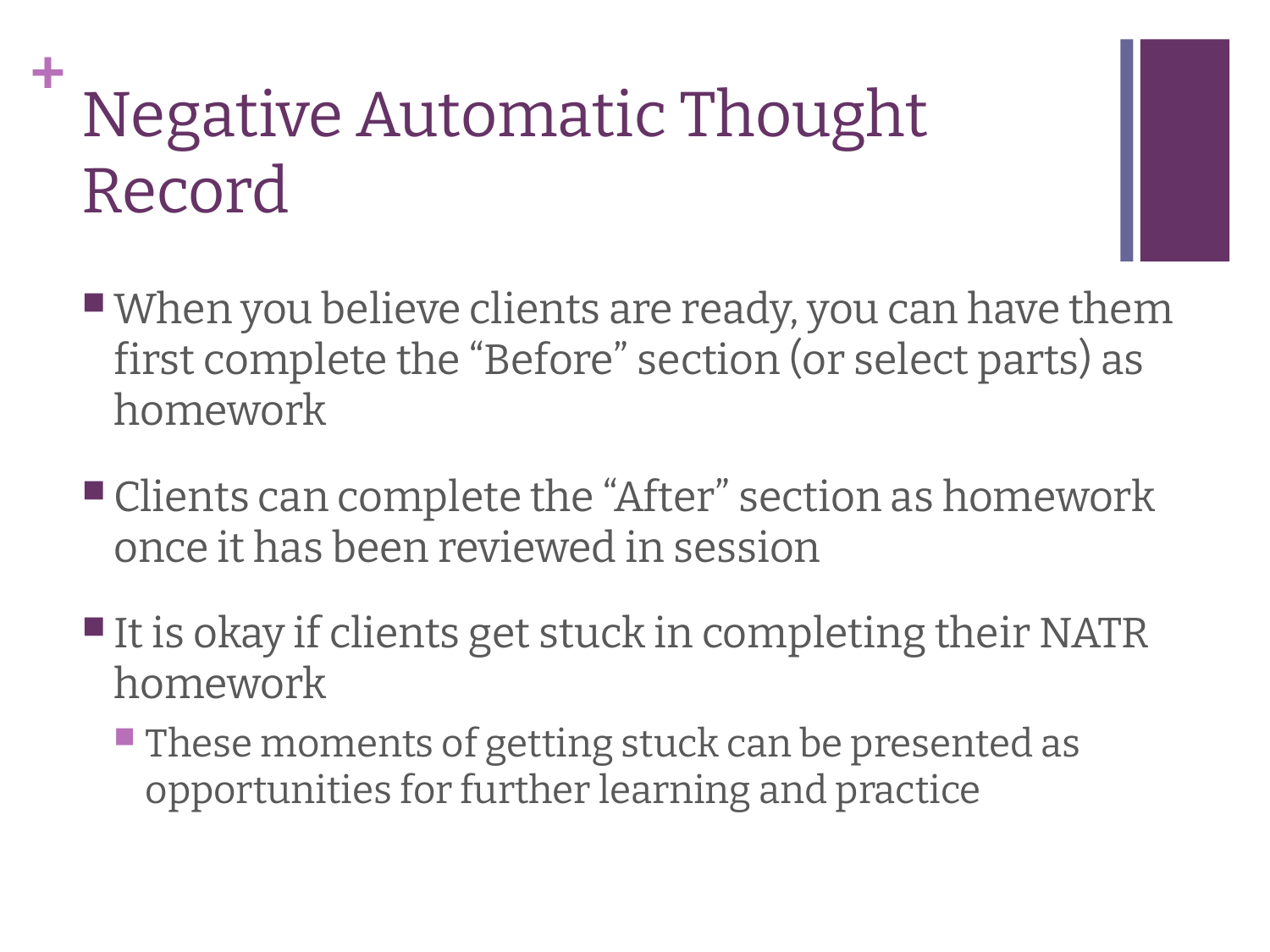

# Negative Automatic Thought Record
When you believe clients are ready, you can have them first complete the “Before” section (or select parts) as homework
Clients can complete the “After” section as homework once it has been reviewed in session
It is okay if clients get stuck in completing their NATR homework
These moments of getting stuck can be presented as opportunities for further learning and practice